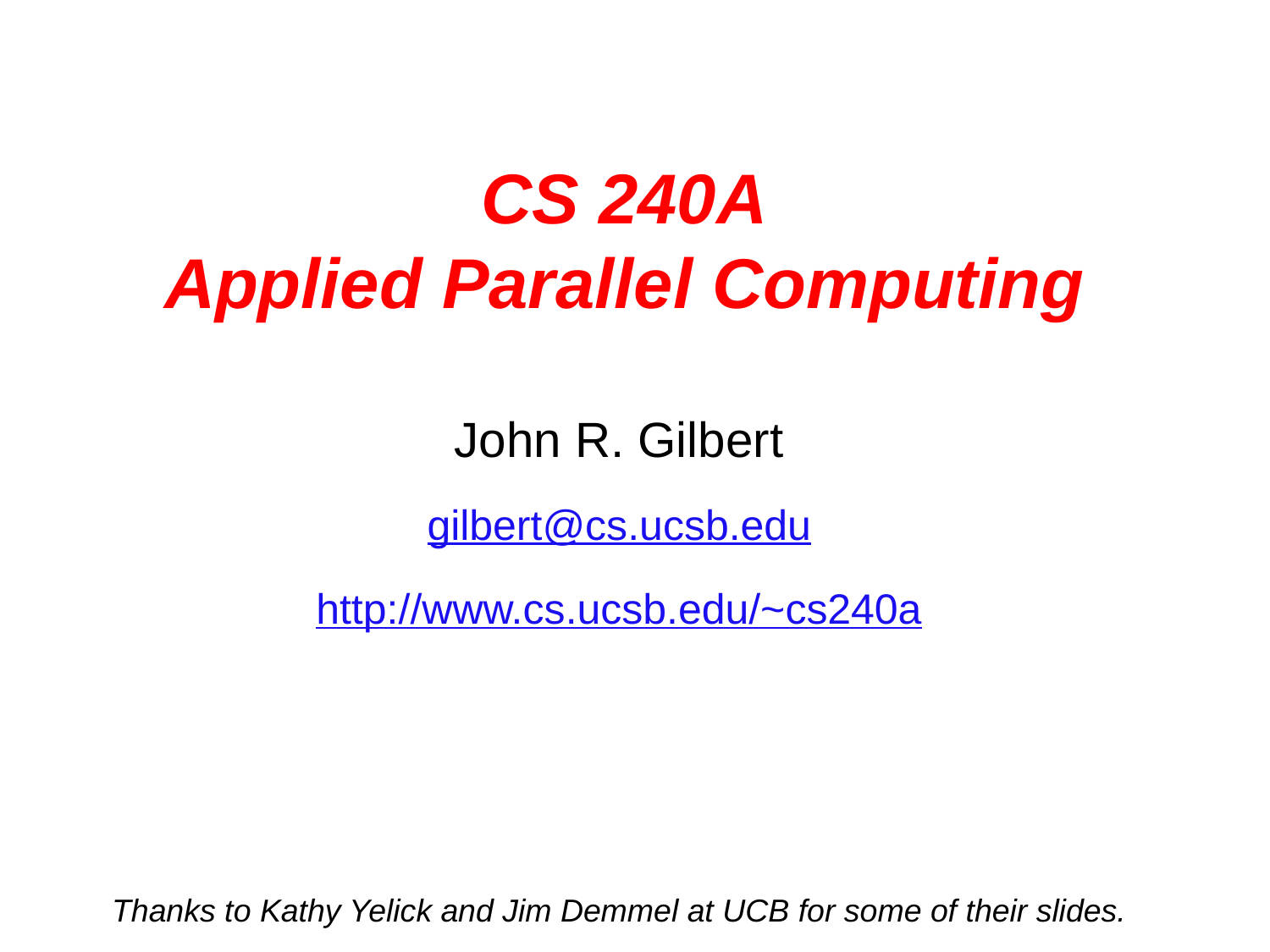

# CS 240A Applied Parallel Computing
John R. Gilbert

gilbert@cs.ucsb.edu

http://www.cs.ucsb.edu/~cs240a

Thanks to Kathy Yelick and Jim Demmel at UCB for some of their slides.